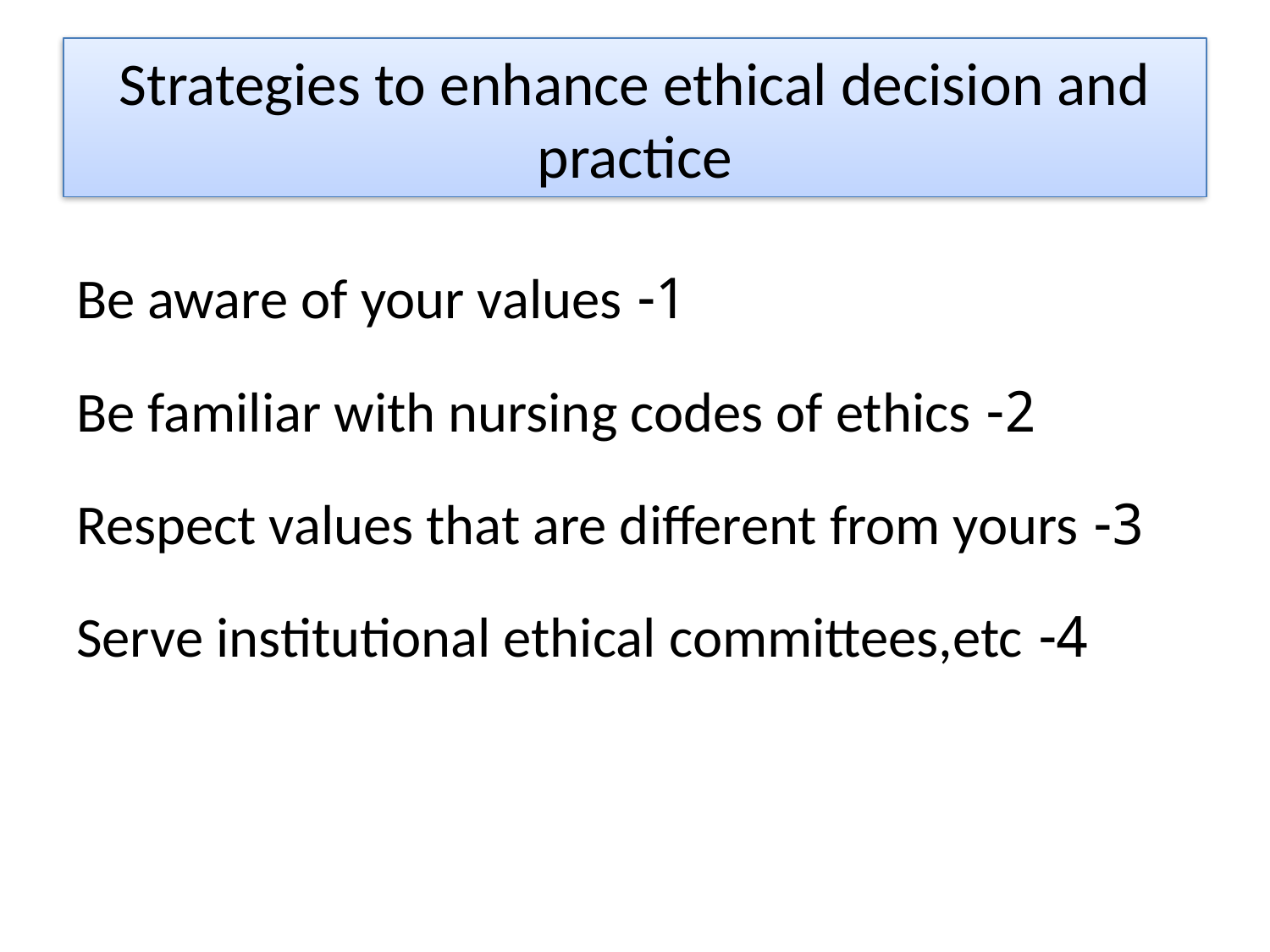

# Strategies to enhance ethical decision and practice
1- Be aware of your values
2- Be familiar with nursing codes of ethics
3- Respect values that are different from yours
4- Serve institutional ethical committees,etc